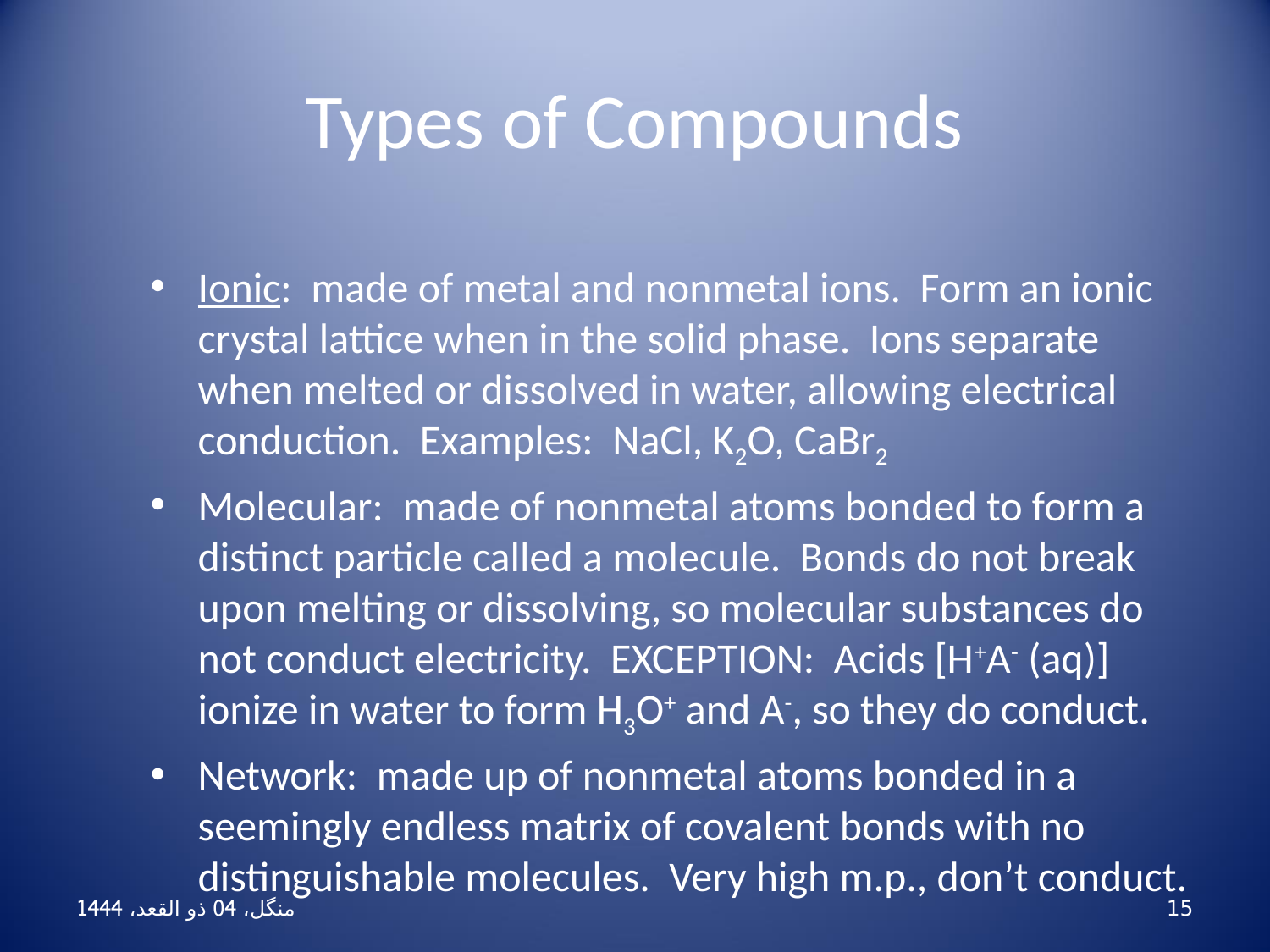

# Types of Compounds
Ionic:  made of metal and nonmetal ions.  Form an ionic crystal lattice when in the solid phase.  Ions separate when melted or dissolved in water, allowing electrical conduction.  Examples:  NaCl, K2O, CaBr2
Molecular:  made of nonmetal atoms bonded to form a distinct particle called a molecule.  Bonds do not break upon melting or dissolving, so molecular substances do not conduct electricity.  EXCEPTION:  Acids [H+A- (aq)] ionize in water to form H3O+ and A-, so they do conduct.
Network:  made up of nonmetal atoms bonded in a seemingly endless matrix of covalent bonds with no distinguishable molecules.  Very high m.p., don’t conduct.
منگل، 04 ذو القعد، 1444
15